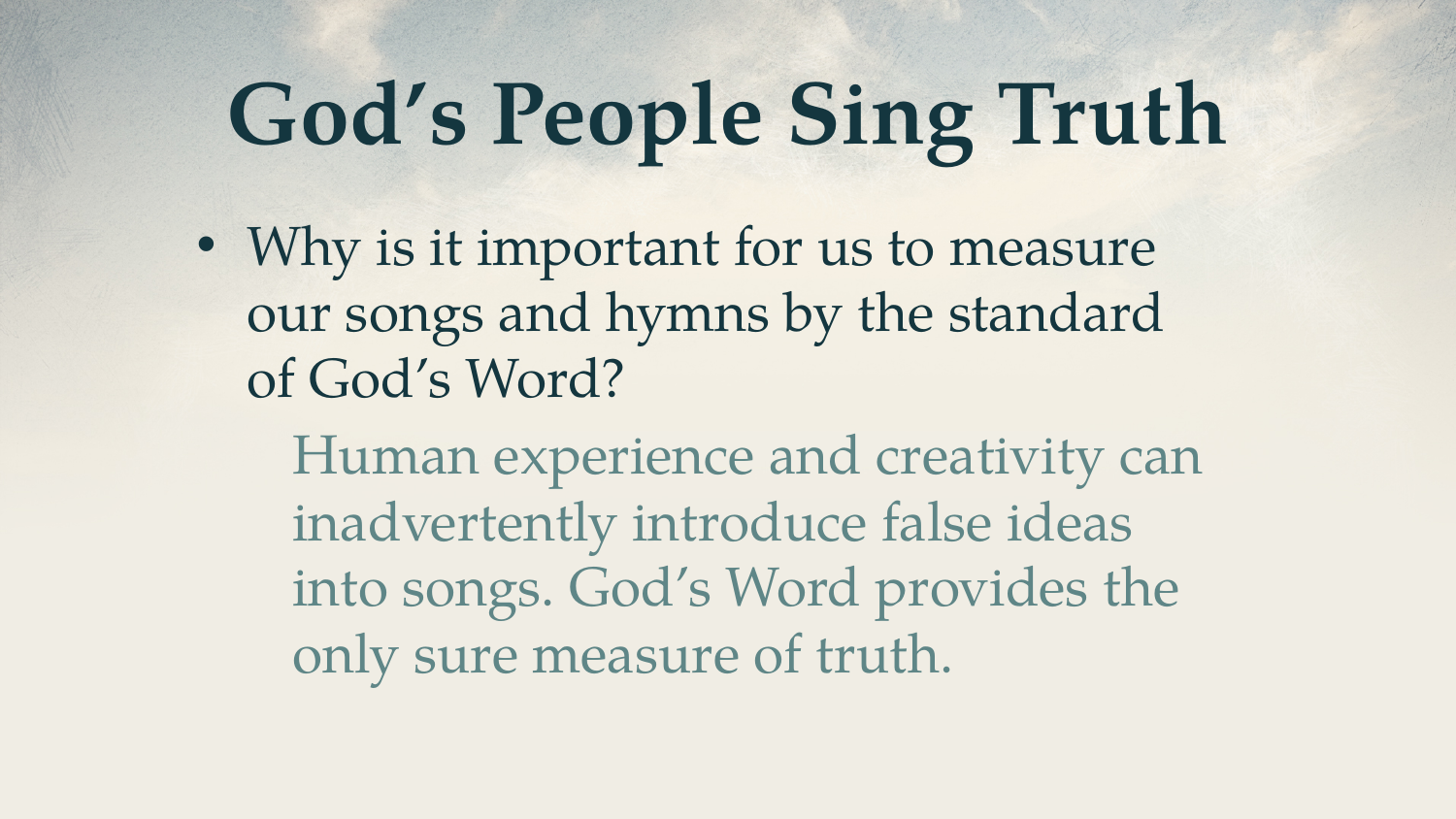

# God’s People Sing Truth
Why is it important for us to measure our songs and hymns by the standard of God’s Word?
Human experience and creativity can inadvertently introduce false ideas into songs. God’s Word provides the only sure measure of truth.